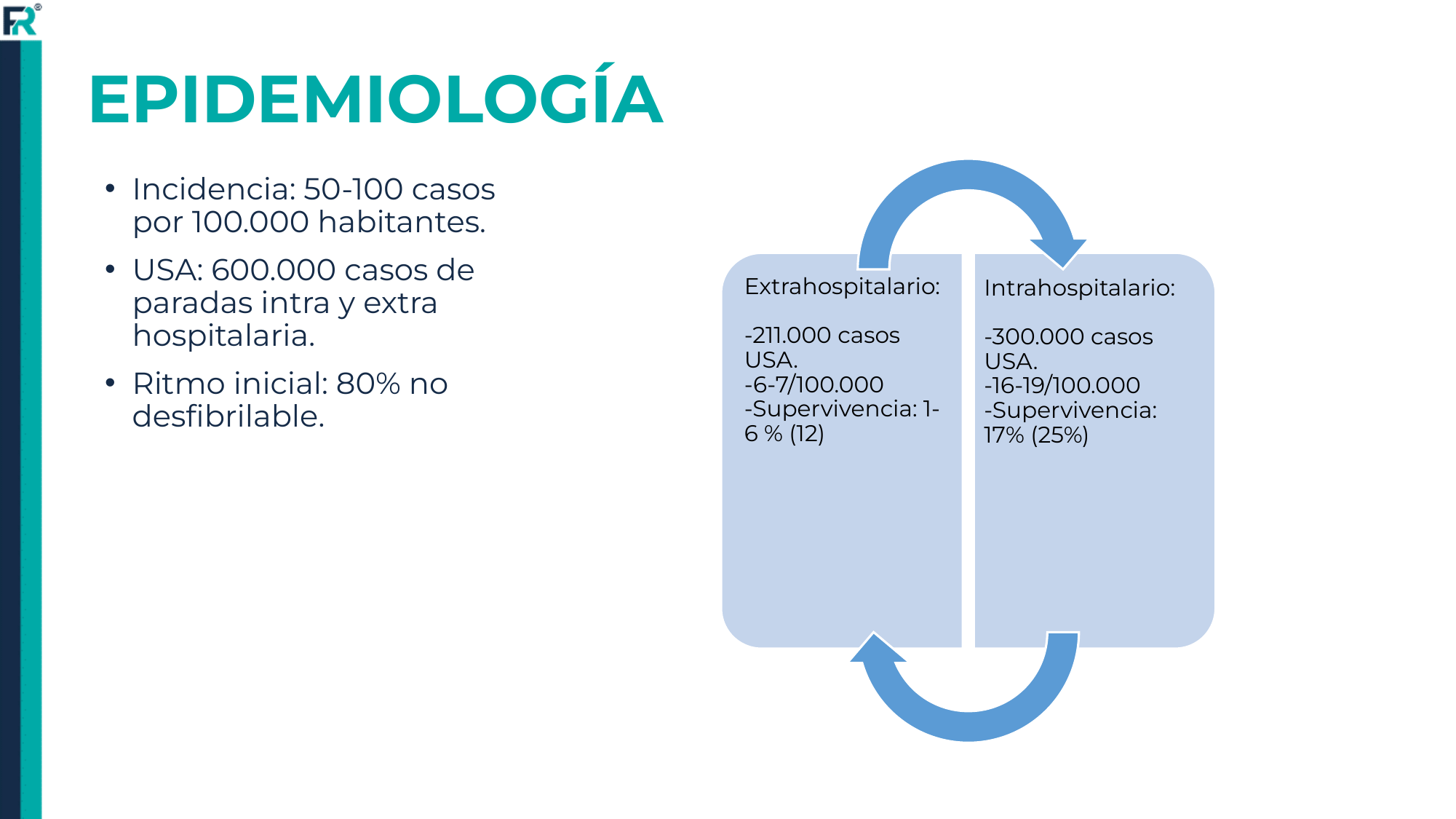

# EPIDEMIOLOGÍA
Extrahospitalario:
-211.000 casos USA.
-6-7/100.000
-Supervivencia: 1-6 % (12)
Intrahospitalario:
-300.000 casos USA.
-16-19/100.000
-Supervivencia:  17% (25%)
Incidencia: 50-100 casos por 100.000 habitantes.
USA: 600.000 casos de paradas intra y extra hospitalaria.
Ritmo inicial: 80% no desfibrilable.